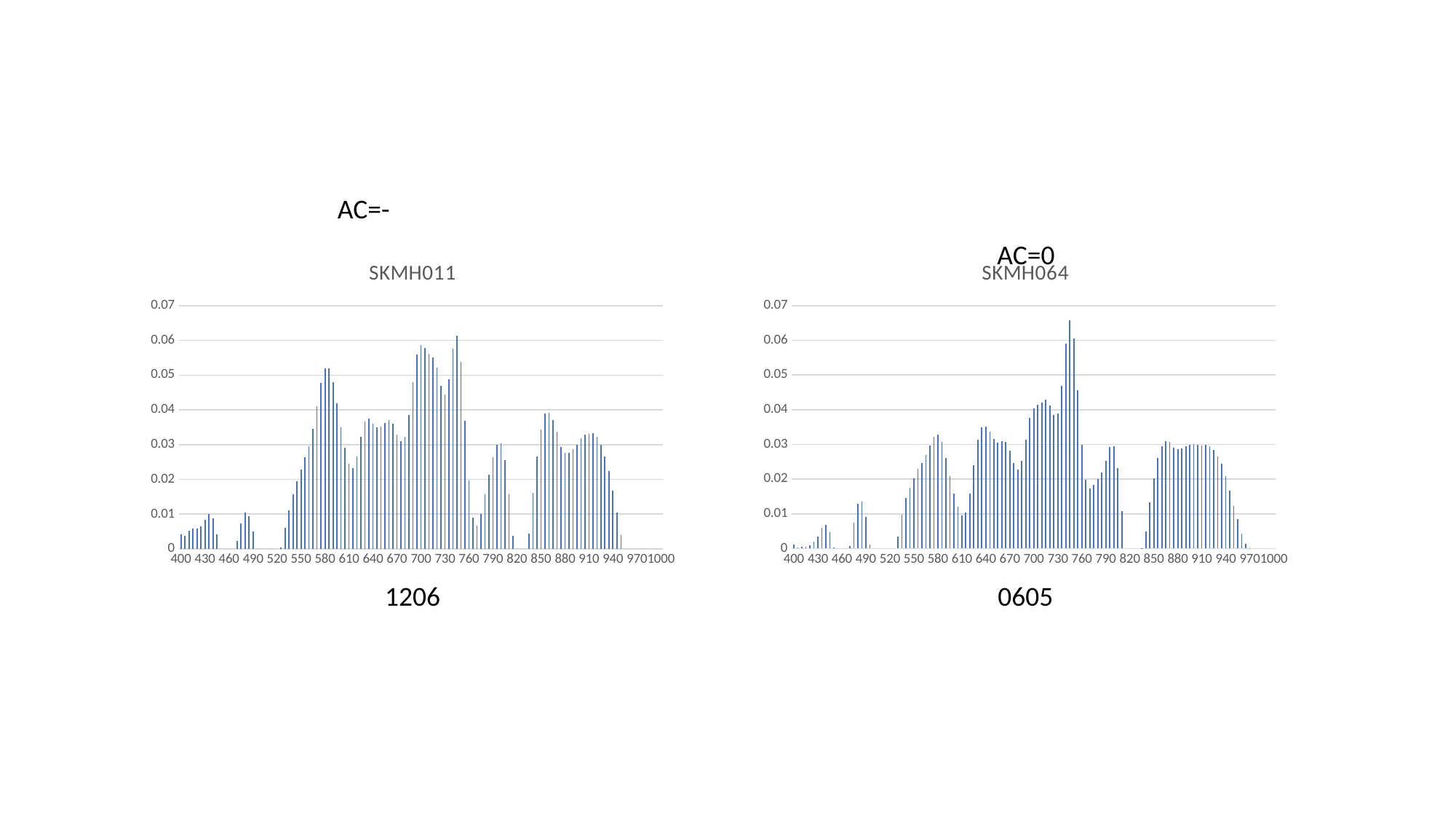

AC=-
AC=0

### Chart:

| Category | SKMH011 |
|---|---|
| 400 | 0.00419298136 |
| 405 | 0.0038312466899999985 |
| 410 | 0.005264323749999999 |
| 415 | 0.005774477066666668 |
| 420 | 0.005770852813333334 |
| 425 | 0.00650416941 |
| 430 | 0.00837841591 |
| 435 | 0.010023317100000002 |
| 440 | 0.008888052683333333 |
| 445 | 0.004286118016666667 |
| 450 | 0.0 |
| 455 | 0.0 |
| 460 | 0.0 |
| 465 | 0.0 |
| 470 | 0.0022122443233333336 |
| 475 | 0.00723513598 |
| 480 | 0.010446350983333332 |
| 485 | 0.009403148333333331 |
| 490 | 0.004982530393333334 |
| 495 | 0.0 |
| 500 | 0.0 |
| 505 | 0.0 |
| 510 | 0.0 |
| 515 | 0.0 |
| 520 | 0.0 |
| 525 | 0.00038079548699999997 |
| 530 | 0.006143314906666667 |
| 535 | 0.011170647633333334 |
| 540 | 0.015644814416666666 |
| 545 | 0.019380026100000003 |
| 550 | 0.022920269599999998 |
| 555 | 0.0263394463 |
| 560 | 0.029572160933333334 |
| 565 | 0.0345996299 |
| 570 | 0.041017160500000004 |
| 575 | 0.04776288283333333 |
| 580 | 0.05198726296666667 |
| 585 | 0.05200933453333333 |
| 590 | 0.04797577543333333 |
| 595 | 0.041966654 |
| 600 | 0.03502979259999999 |
| 605 | 0.02905751726666667 |
| 610 | 0.024580893966666666 |
| 615 | 0.02329464083333333 |
| 620 | 0.026538650666666663 |
| 625 | 0.03226478139999999 |
| 630 | 0.0366996374 |
| 635 | 0.037499736200000015 |
| 640 | 0.03597430303333334 |
| 645 | 0.03491630906666666 |
| 650 | 0.035137556400000006 |
| 655 | 0.03632719866666667 |
| 660 | 0.03711437633333333 |
| 665 | 0.03596384183333333 |
| 670 | 0.032933440066666674 |
| 675 | 0.031083732833333336 |
| 680 | 0.0322727152 |
| 685 | 0.038612608533333335 |
| 690 | 0.04801199486666667 |
| 695 | 0.0559271523 |
| 700 | 0.05864363243333335 |
| 705 | 0.057739180200000004 |
| 710 | 0.0561507498 |
| 715 | 0.05501855283333333 |
| 720 | 0.05209782796666667 |
| 725 | 0.04696897296666666 |
| 730 | 0.04434741750000001 |
| 735 | 0.04877649380000001 |
| 740 | 0.057668949433333325 |
| 745 | 0.06144348823333332 |
| 750 | 0.053750584833333344 |
| 755 | 0.03684960426666666 |
| 760 | 0.019601162599999996 |
| 765 | 0.008983579 |
| 770 | 0.006719956113333332 |
| 775 | 0.01002467367 |
| 780 | 0.015772272949999996 |
| 785 | 0.021393496266666662 |
| 790 | 0.026307027099999995 |
| 795 | 0.029955913433333328 |
| 800 | 0.0302801951 |
| 805 | 0.025543938 |
| 810 | 0.01570921655 |
| 815 | 0.0037244933200000006 |
| 820 | 0.0 |
| 825 | 0.0 |
| 830 | 0.0 |
| 835 | 0.004413155059999999 |
| 840 | 0.016116466083333336 |
| 845 | 0.02668078056666667 |
| 850 | 0.0344378346 |
| 855 | 0.038999041500000005 |
| 860 | 0.039127559133333344 |
| 865 | 0.03697805146666666 |
| 870 | 0.03374616323333334 |
| 875 | 0.029385890300000002 |
| 880 | 0.027685435133333335 |
| 885 | 0.027713223133333333 |
| 890 | 0.028598213166666667 |
| 895 | 0.029971138166666664 |
| 900 | 0.031881782366666674 |
| 905 | 0.03285715736666667 |
| 910 | 0.033159168399999994 |
| 915 | 0.03330424916666667 |
| 920 | 0.03223974786666666 |
| 925 | 0.02999622713333333 |
| 930 | 0.02652921056666667 |
| 935 | 0.0223661946 |
| 940 | 0.016814516533333334 |
| 945 | 0.010439819966666665 |
| 950 | 0.0038949932766666677 |
| 955 | 0.0 |
| 960 | 0.0 |
| 965 | 0.0 |
| 970 | 0.0 |
| 975 | 0.0 |
| 980 | 0.0 |
| 985 | 0.0 |
| 990 | 0.0 |
| 995 | 0.0 |
| 1000 | 0.0 |

### Chart:

| Category | SKMH064 |
|---|---|
| 400 | 0.0011644896163500007 |
| 405 | 0.0004045470141600001 |
| 410 | 0.0006069293400000001 |
| 415 | 0.0006177267899699999 |
| 420 | 0.0009479272487899998 |
| 425 | 0.0018842161010000013 |
| 430 | 0.0034860920669999977 |
| 435 | 0.005929692374999997 |
| 440 | 0.0068577430989999995 |
| 445 | 0.004736553482999999 |
| 450 | 0.0002914588123799999 |
| 455 | 0.0 |
| 460 | 0.0 |
| 465 | 0.0 |
| 470 | 0.0007087524362699998 |
| 475 | 0.007386937856 |
| 480 | 0.012915653729999994 |
| 485 | 0.013434607005000002 |
| 490 | 0.009009253786000001 |
| 495 | 0.0010862329991999998 |
| 500 | 0.0 |
| 505 | 0.0 |
| 510 | 0.0 |
| 515 | 0.0 |
| 520 | 0.0 |
| 525 | 0.0 |
| 530 | 0.003391579134000001 |
| 535 | 0.009681232964999998 |
| 540 | 0.014524855845000002 |
| 545 | 0.017496102489999995 |
| 550 | 0.020292335059999993 |
| 555 | 0.022939100650000002 |
| 560 | 0.024600325029999995 |
| 565 | 0.026937766150000004 |
| 570 | 0.029592773539999995 |
| 575 | 0.03218966994000001 |
| 580 | 0.032906482659999986 |
| 585 | 0.030681128690000007 |
| 590 | 0.026126116570000003 |
| 595 | 0.020971110909999993 |
| 600 | 0.015855584709999995 |
| 605 | 0.012048426794999996 |
| 610 | 0.009479221780999995 |
| 615 | 0.010322634135000003 |
| 620 | 0.015740502125 |
| 625 | 0.02395000209 |
| 630 | 0.031282471870000016 |
| 635 | 0.034945609239999995 |
| 640 | 0.035110697360000005 |
| 645 | 0.03364508446 |
| 650 | 0.03161039132 |
| 655 | 0.030599137600000006 |
| 660 | 0.030838588890000004 |
| 665 | 0.03064945520999999 |
| 670 | 0.028194472749999998 |
| 675 | 0.024589847679999992 |
| 680 | 0.022718705450000005 |
| 685 | 0.025283074820000008 |
| 690 | 0.031428624299999985 |
| 695 | 0.03769556644000001 |
| 700 | 0.04047372200000001 |
| 705 | 0.041412932940000015 |
| 710 | 0.04214844436999999 |
| 715 | 0.042811782719999976 |
| 720 | 0.04131812208999999 |
| 725 | 0.038425146539999996 |
| 730 | 0.03899547505999999 |
| 735 | 0.04697445463000001 |
| 740 | 0.05906402444999999 |
| 745 | 0.06570520549000002 |
| 750 | 0.060528515979999996 |
| 755 | 0.045672593299999995 |
| 760 | 0.029861189560000004 |
| 765 | 0.019898554979999997 |
| 770 | 0.017295409174999995 |
| 775 | 0.018364138680000003 |
| 780 | 0.020066540340000008 |
| 785 | 0.02190179253000001 |
| 790 | 0.02529068095000001 |
| 795 | 0.029251800720000002 |
| 800 | 0.029555558239999988 |
| 805 | 0.02315673355999999 |
| 810 | 0.010785554805 |
| 815 | 0.0 |
| 820 | 0.0 |
| 825 | 0.0 |
| 830 | 0.0 |
| 835 | 0.00017026304078000002 |
| 840 | 0.005015485887999998 |
| 845 | 0.013360855574999992 |
| 850 | 0.020330529619999996 |
| 855 | 0.026169461630000012 |
| 860 | 0.029570549469999995 |
| 865 | 0.03093650693000001 |
| 870 | 0.030683605370000002 |
| 875 | 0.029079277750000007 |
| 880 | 0.02862647682 |
| 885 | 0.028908373880000008 |
| 890 | 0.029484558619999993 |
| 895 | 0.02992160089999999 |
| 900 | 0.030015261729999992 |
| 905 | 0.029801612849999996 |
| 910 | 0.029636081099999986 |
| 915 | 0.029911660290000003 |
| 920 | 0.02947944459999999 |
| 925 | 0.02839574735999999 |
| 930 | 0.026536382580000007 |
| 935 | 0.02442642528 |
| 940 | 0.020955738380000005 |
| 945 | 0.016743026255000005 |
| 950 | 0.012357982599999994 |
| 955 | 0.0085180684628 |
| 960 | 0.0041988156883 |
| 965 | 0.0012682048586280003 |
| 970 | 2.4118031999999996e-05 |
| 975 | 0.0 |
| 980 | 0.0 |
| 985 | 0.0 |
| 990 | 0.0 |
| 995 | 0.0 |
| 1000 | 0.0 |
1206
0605